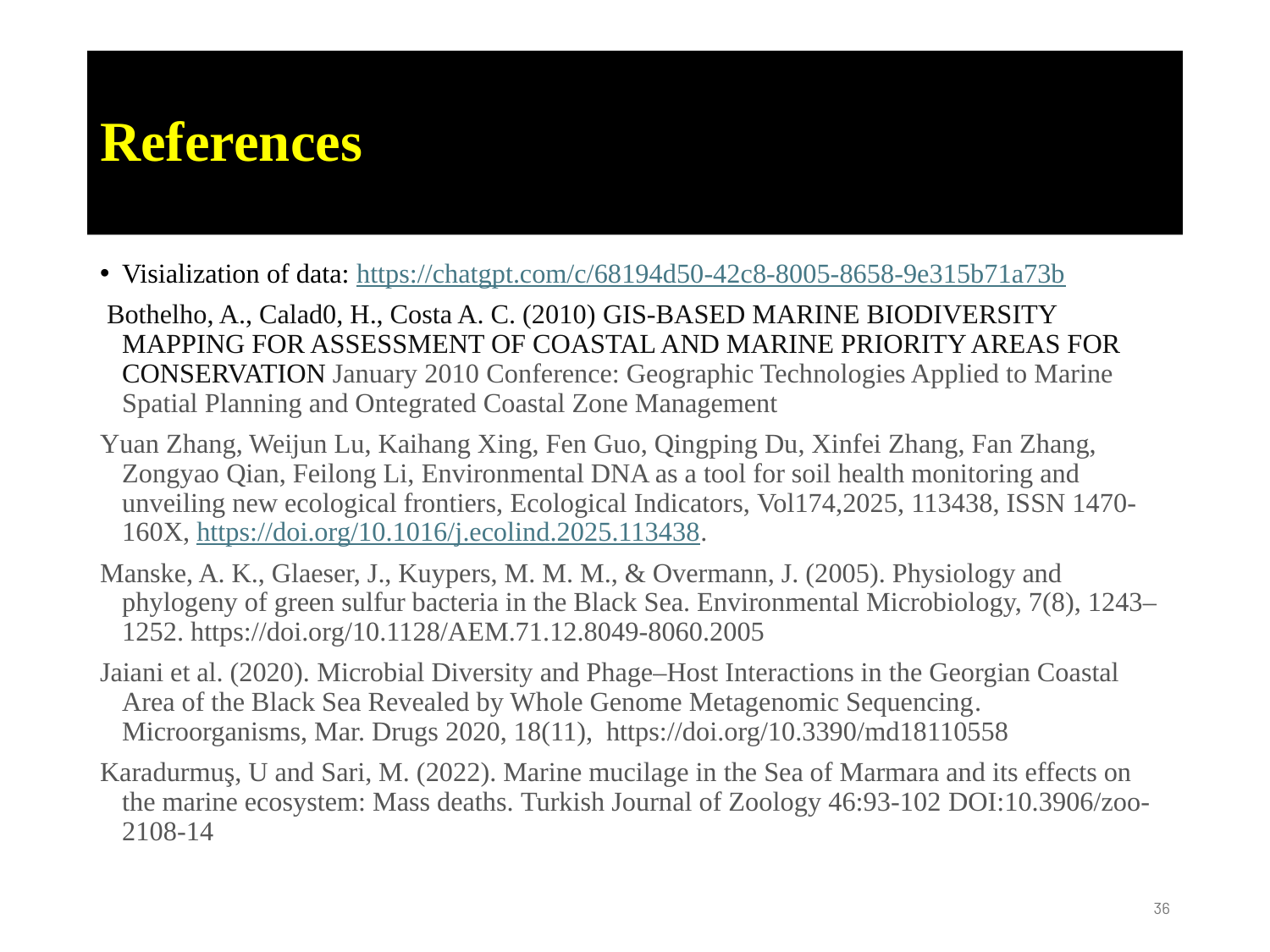

# References
Visialization of data: https://chatgpt.com/c/68194d50-42c8-8005-8658-9e315b71a73b
 Bothelho, A., Calad0, H., Costa A. C. (2010) GIS-BASED MARINE BIODIVERSITY MAPPING FOR ASSESSMENT OF COASTAL AND MARINE PRIORITY AREAS FOR CONSERVATION January 2010 Conference: Geographic Technologies Applied to Marine Spatial Planning and Ontegrated Coastal Zone Management
Yuan Zhang, Weijun Lu, Kaihang Xing, Fen Guo, Qingping Du, Xinfei Zhang, Fan Zhang, Zongyao Qian, Feilong Li, Environmental DNA as a tool for soil health monitoring and unveiling new ecological frontiers, Ecological Indicators, Vol174,2025, 113438, ISSN 1470-160X, https://doi.org/10.1016/j.ecolind.2025.113438.
Manske, A. K., Glaeser, J., Kuypers, M. M. M., & Overmann, J. (2005). Physiology and phylogeny of green sulfur bacteria in the Black Sea. Environmental Microbiology, 7(8), 1243–1252. https://doi.org/10.1128/AEM.71.12.8049-8060.2005
Jaiani et al. (2020). Microbial Diversity and Phage–Host Interactions in the Georgian Coastal Area of the Black Sea Revealed by Whole Genome Metagenomic Sequencing. Microorganisms, Mar. Drugs 2020, 18(11),  https://doi.org/10.3390/md18110558
Karadurmuş, U and Sari, M. (2022). Marine mucilage in the Sea of Marmara and its effects on the marine ecosystem: Mass deaths. Turkish Journal of Zoology 46:93-102 DOI:10.3906/zoo-2108-14

36